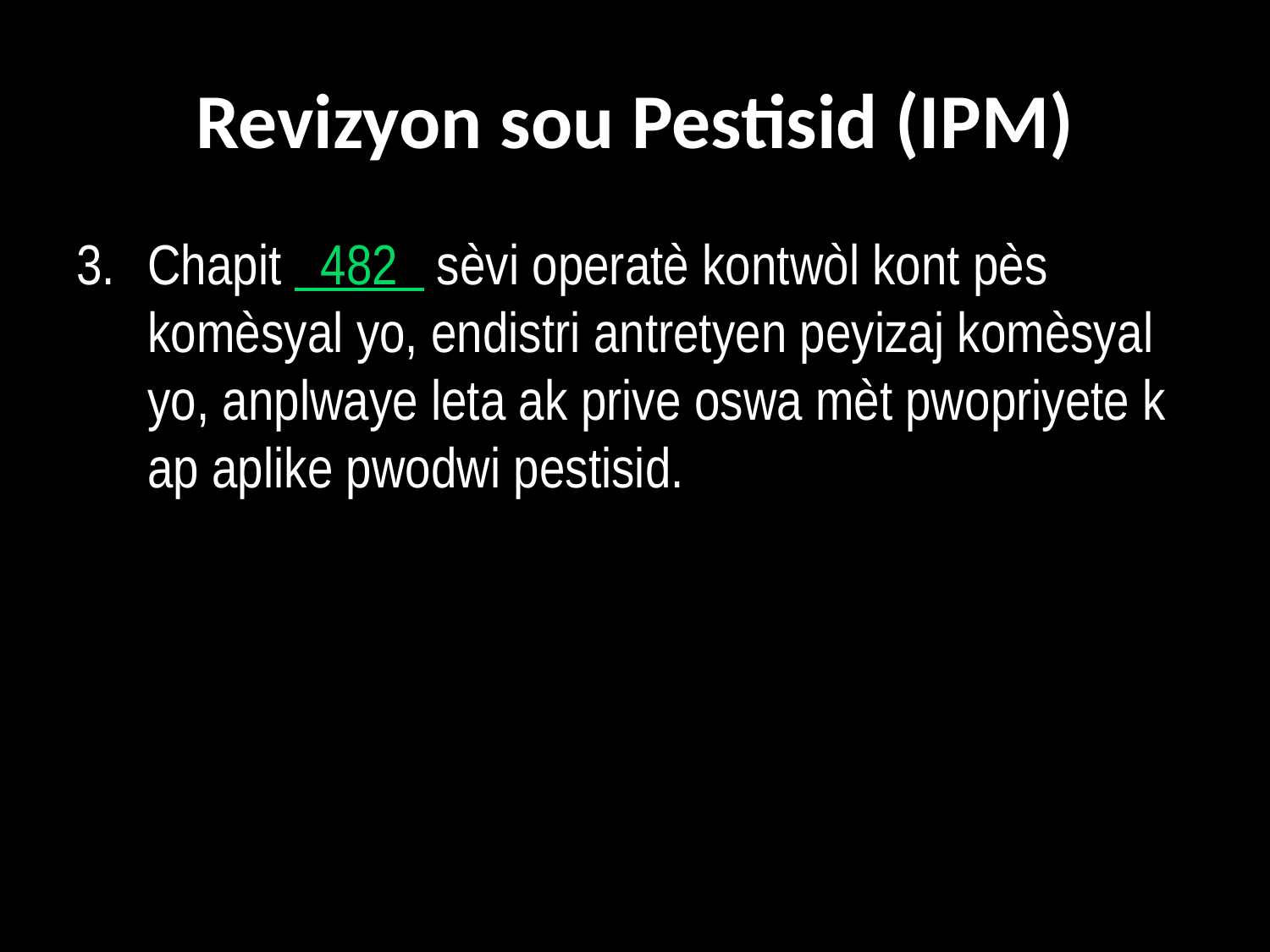

# Revizyon sou Pestisid (IPM)
3. 	Chapit   482   sèvi operatè kontwòl kont pès komèsyal yo, endistri antretyen peyizaj komèsyal yo, anplwaye leta ak prive oswa mèt pwopriyete k ap aplike pwodwi pestisid.